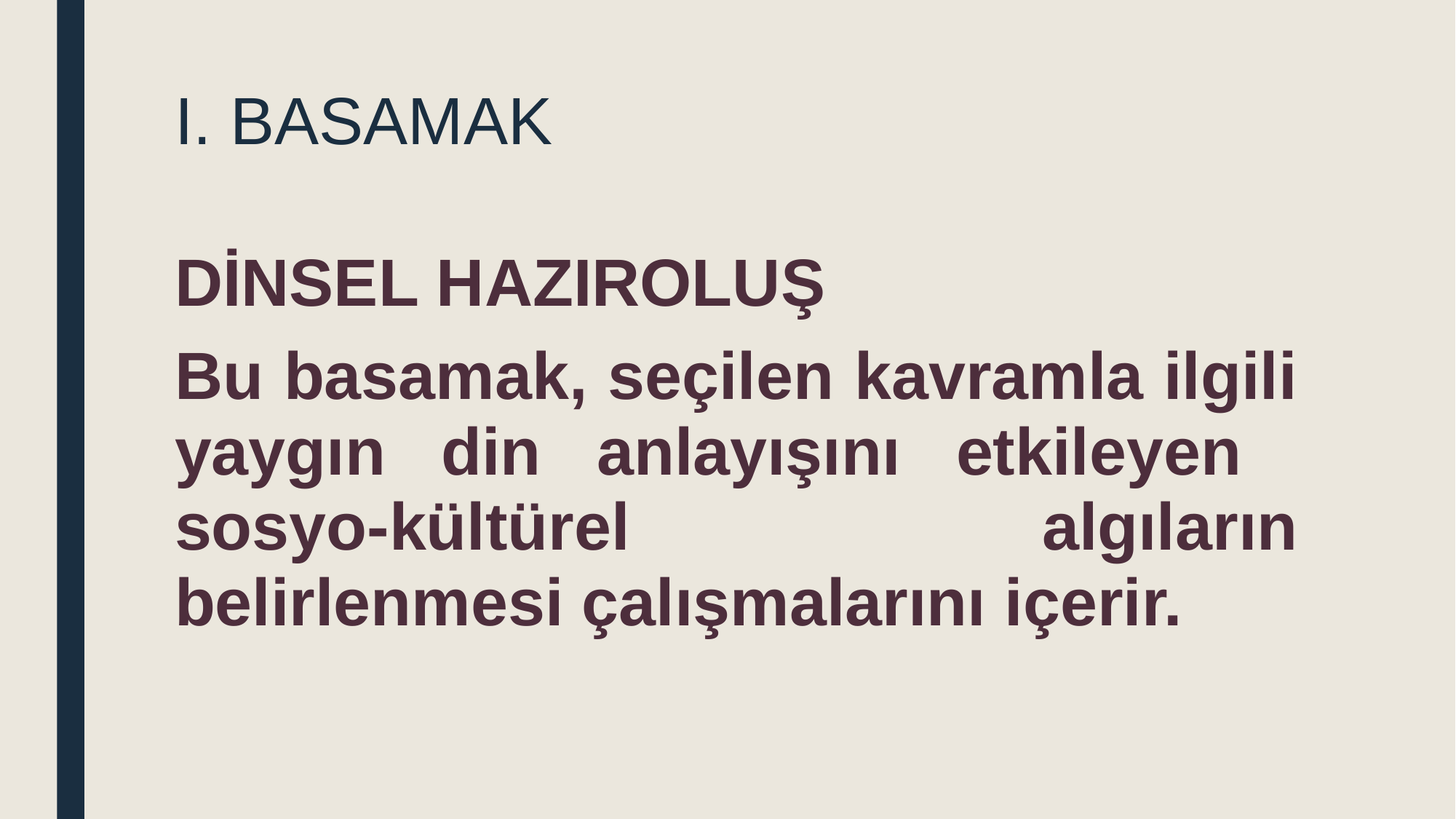

# I. BASAMAK

DİNSEL HAZIROLUŞ
Bu basamak, seçilen kavramla ilgili yaygın din anlayışını etkileyen  sosyo-kültürel algıların belirlenmesi çalışmalarını içerir.